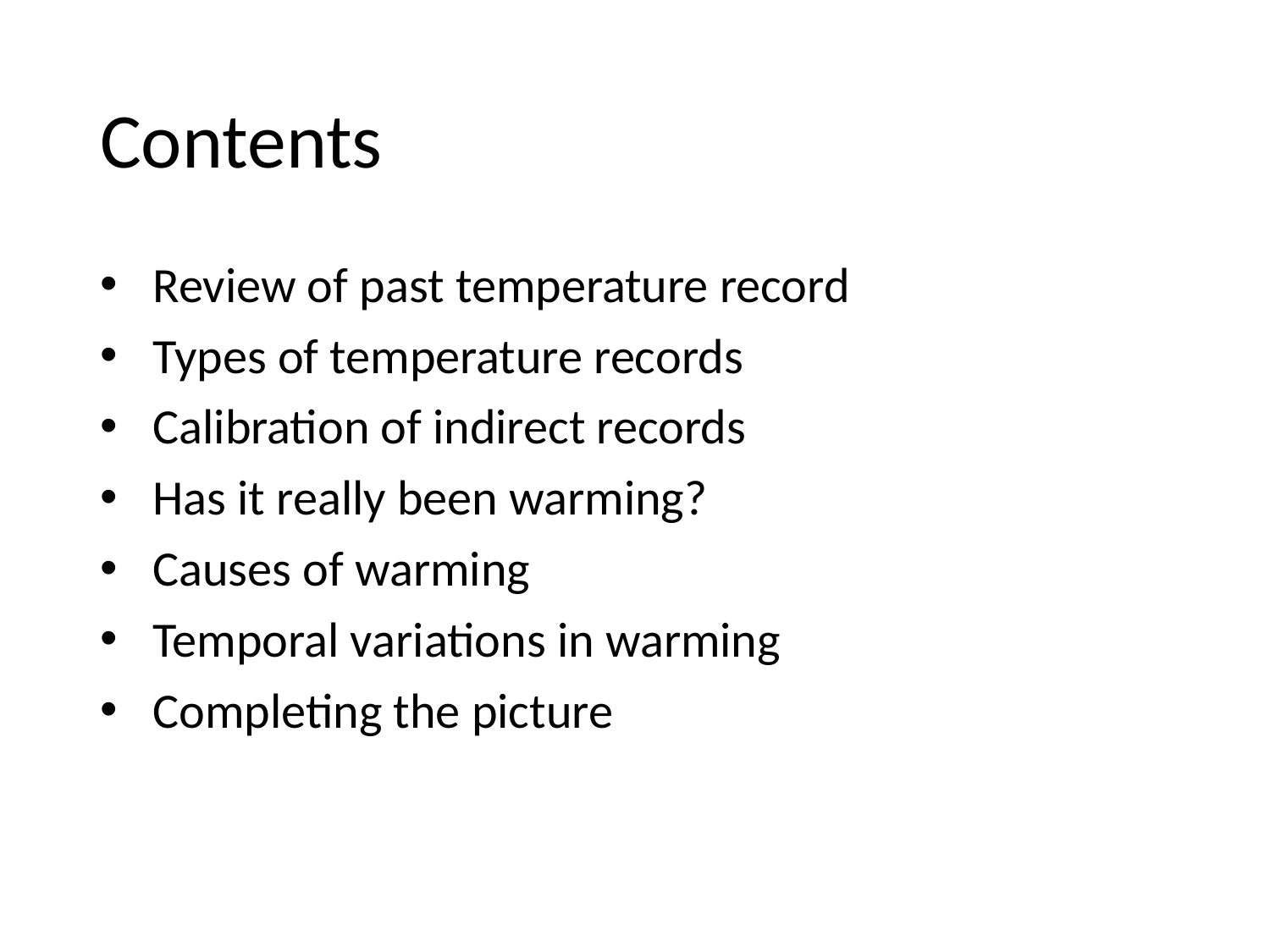

# Contents
Review of past temperature record
Types of temperature records
Calibration of indirect records
Has it really been warming?
Causes of warming
Temporal variations in warming
Completing the picture